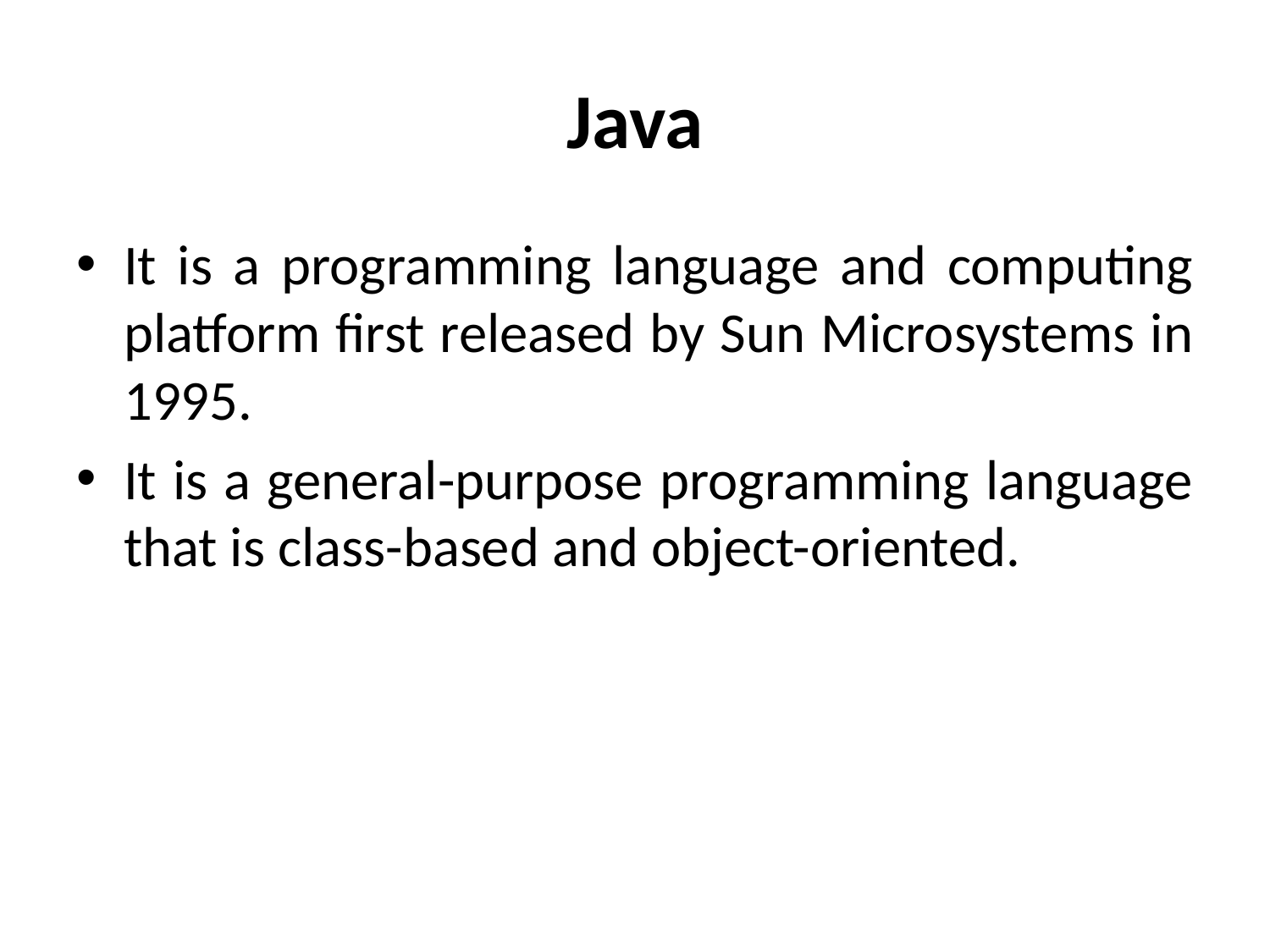

# Java
It is a programming language and computing platform first released by Sun Microsystems in 1995.
It is a general-purpose programming language that is class-based and object-oriented.